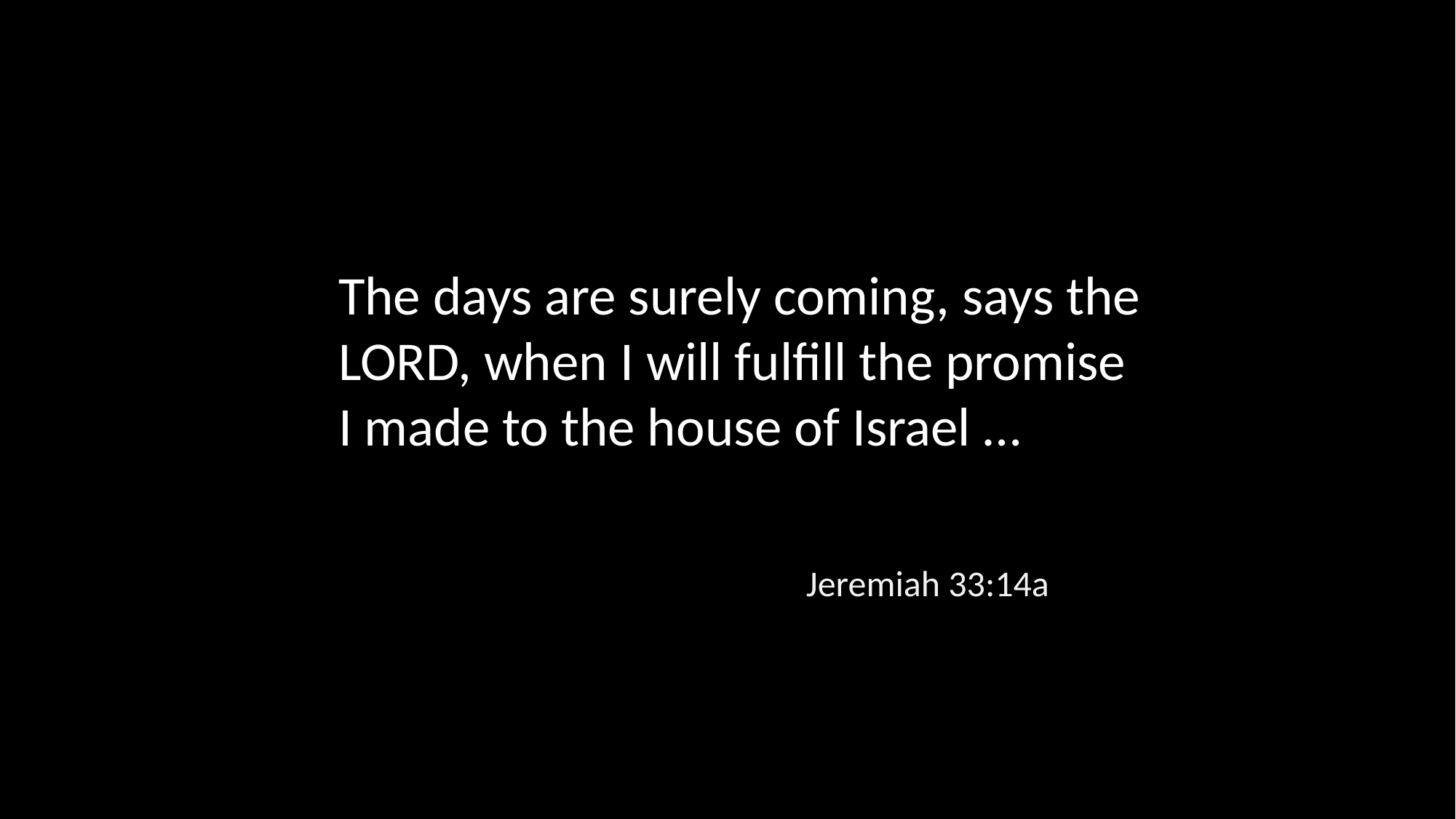

The days are surely coming, says the LORD, when I will fulfill the promise I made to the house of Israel …
Jeremiah 33:14a